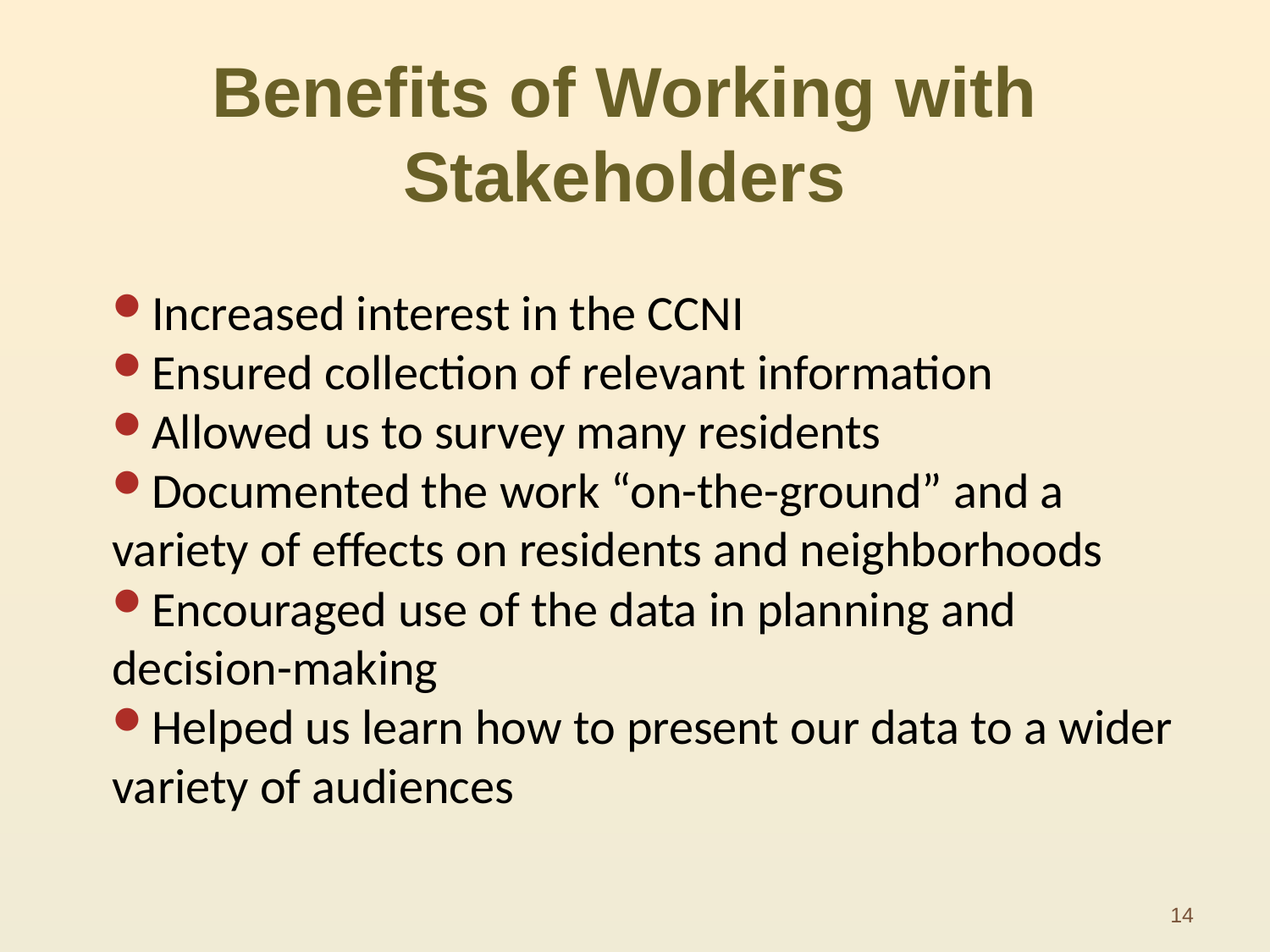

# Benefits of Working with Stakeholders
Increased interest in the CCNI
Ensured collection of relevant information
Allowed us to survey many residents
Documented the work “on-the-ground” and a variety of effects on residents and neighborhoods
Encouraged use of the data in planning and decision-making
Helped us learn how to present our data to a wider variety of audiences

14